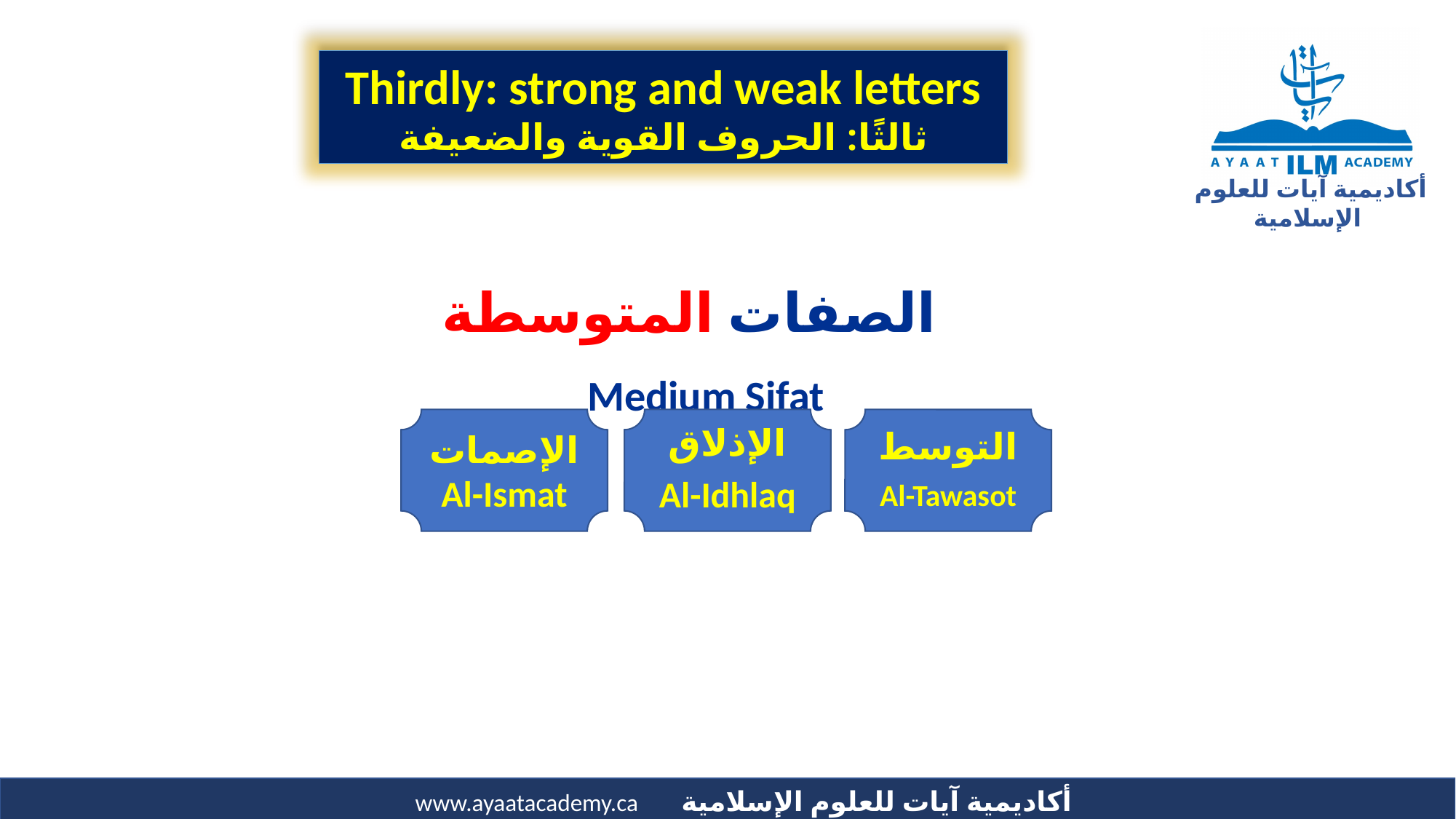

Thirdly: strong and weak letters
ثالثًا: الحروف القوية والضعيفة
الصفات المتوسطة Medium Sifat
الإصمات
Al-Ismat
الإذلاق
Al-Idhlaq
التوسط
Al-Tawasot